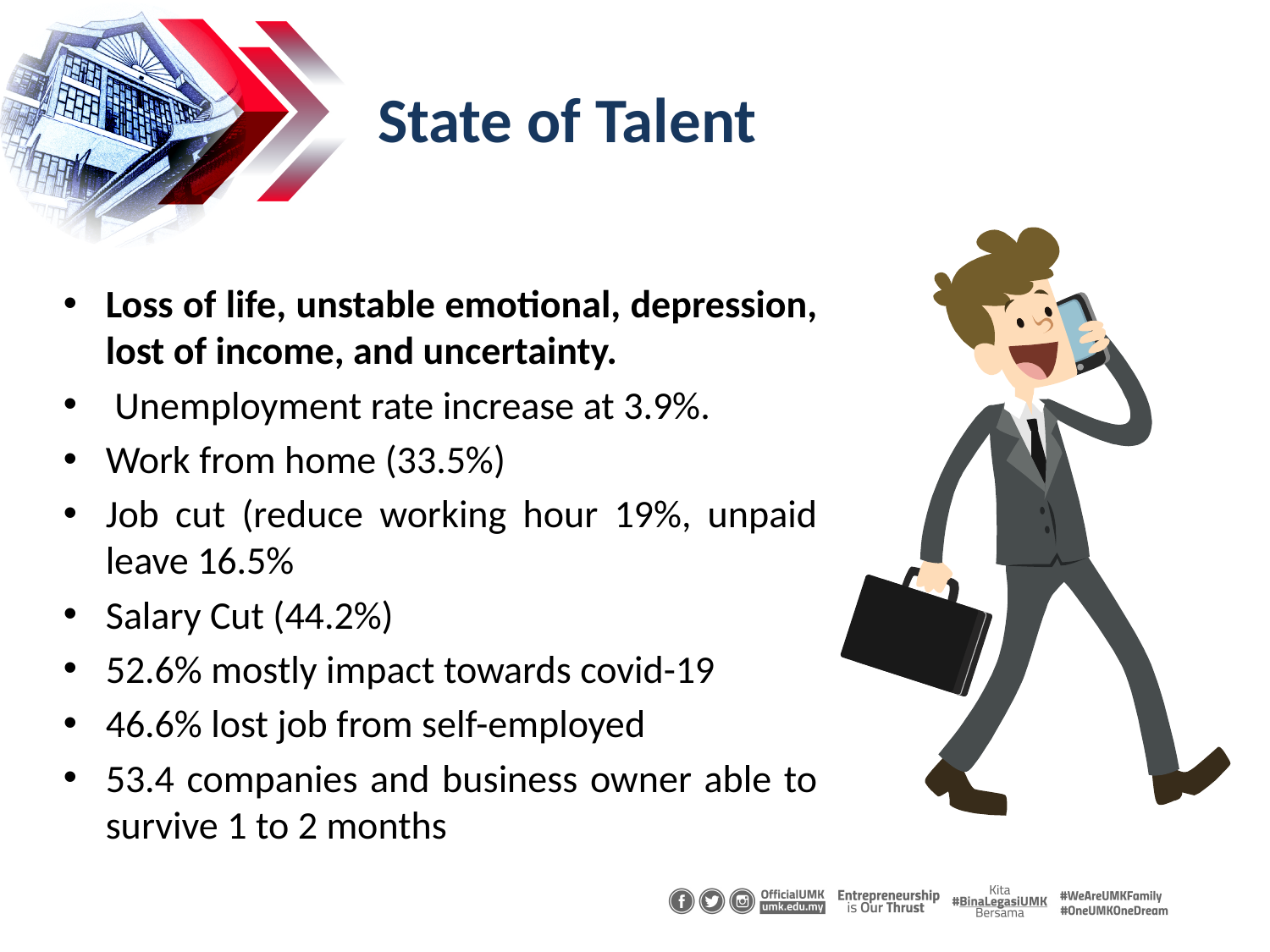

# State of Talent

Loss of life, unstable emotional, depression, lost of income, and uncertainty.
 Unemployment rate increase at 3.9%.
Work from home (33.5%)
Job cut (reduce working hour 19%, unpaid leave 16.5%
Salary Cut (44.2%)
52.6% mostly impact towards covid-19
46.6% lost job from self-employed
53.4 companies and business owner able to survive 1 to 2 months